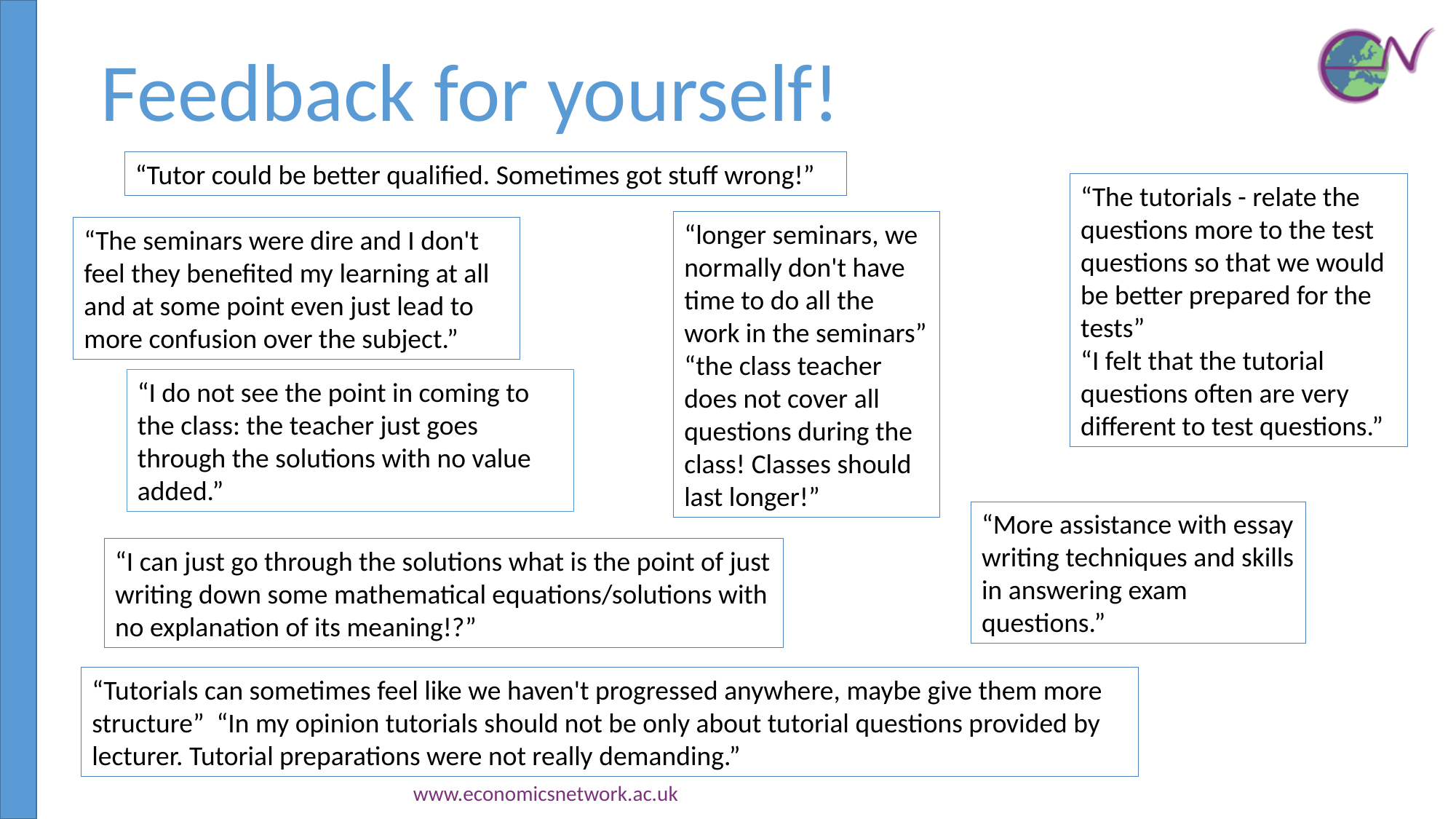

# Feedback for yourself!
“Tutor could be better qualified. Sometimes got stuff wrong!”
“The tutorials - relate the questions more to the test questions so that we would be better prepared for the tests”
“I felt that the tutorial questions often are very different to test questions.”
“longer seminars, we normally don't have time to do all the work in the seminars”
“the class teacher does not cover all questions during the class! Classes should last longer!”
“The seminars were dire and I don't feel they benefited my learning at all and at some point even just lead to more confusion over the subject.”
“I do not see the point in coming to the class: the teacher just goes through the solutions with no value added.”
“More assistance with essay writing techniques and skills in answering exam questions.”
“I can just go through the solutions what is the point of just writing down some mathematical equations/solutions with no explanation of its meaning!?”
“Tutorials can sometimes feel like we haven't progressed anywhere, maybe give them more structure”  “In my opinion tutorials should not be only about tutorial questions provided by lecturer. Tutorial preparations were not really demanding.”
www.economicsnetwork.ac.uk